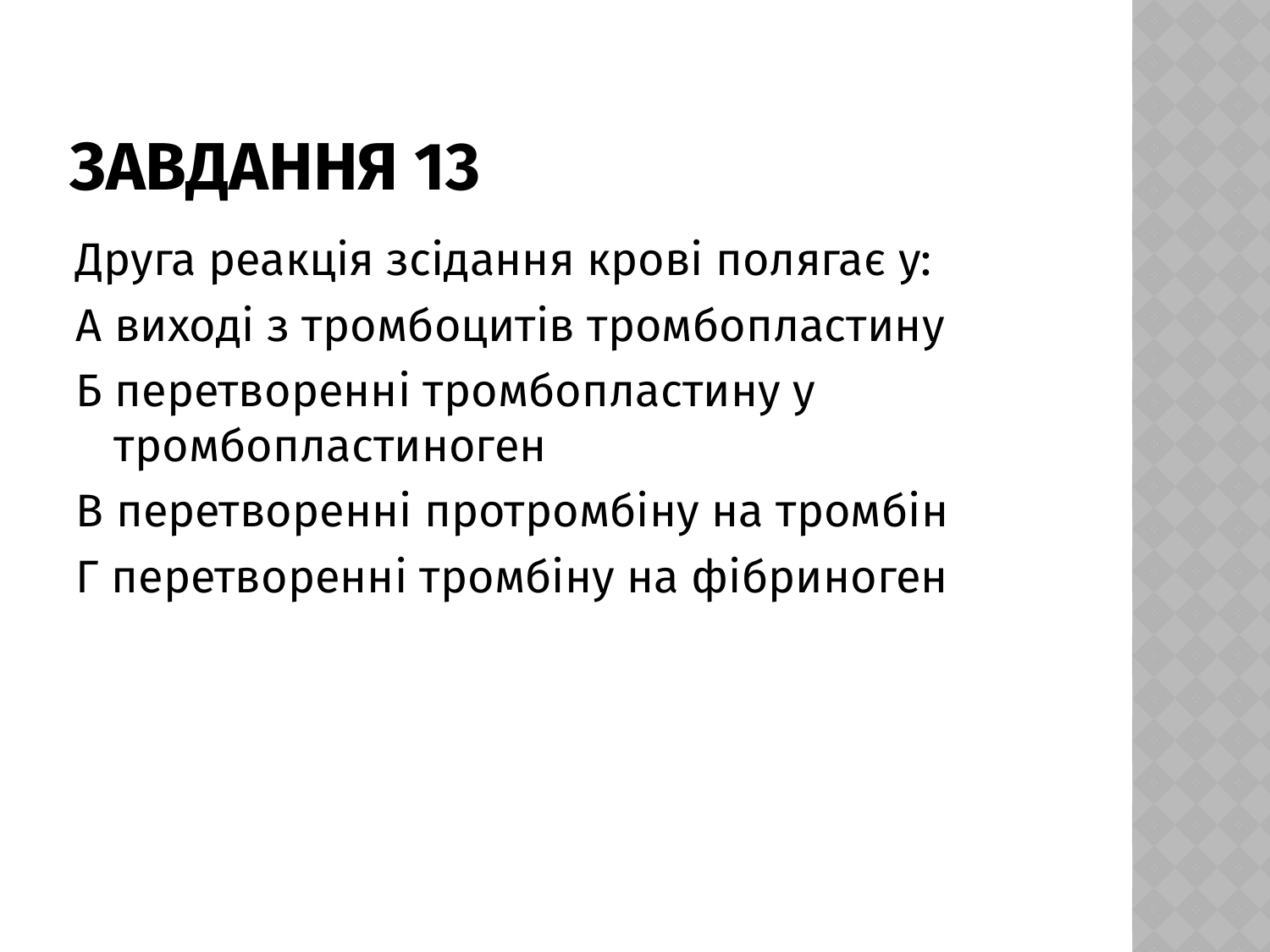

# Завдання 13
Друга реакція зсідання крові полягає у:
А виході з тромбоцитів тромбопластину
Б перетворенні тромбопластину у тромбопластиноген
В перетворенні протромбіну на тромбін
Г перетворенні тромбіну на фібриноген